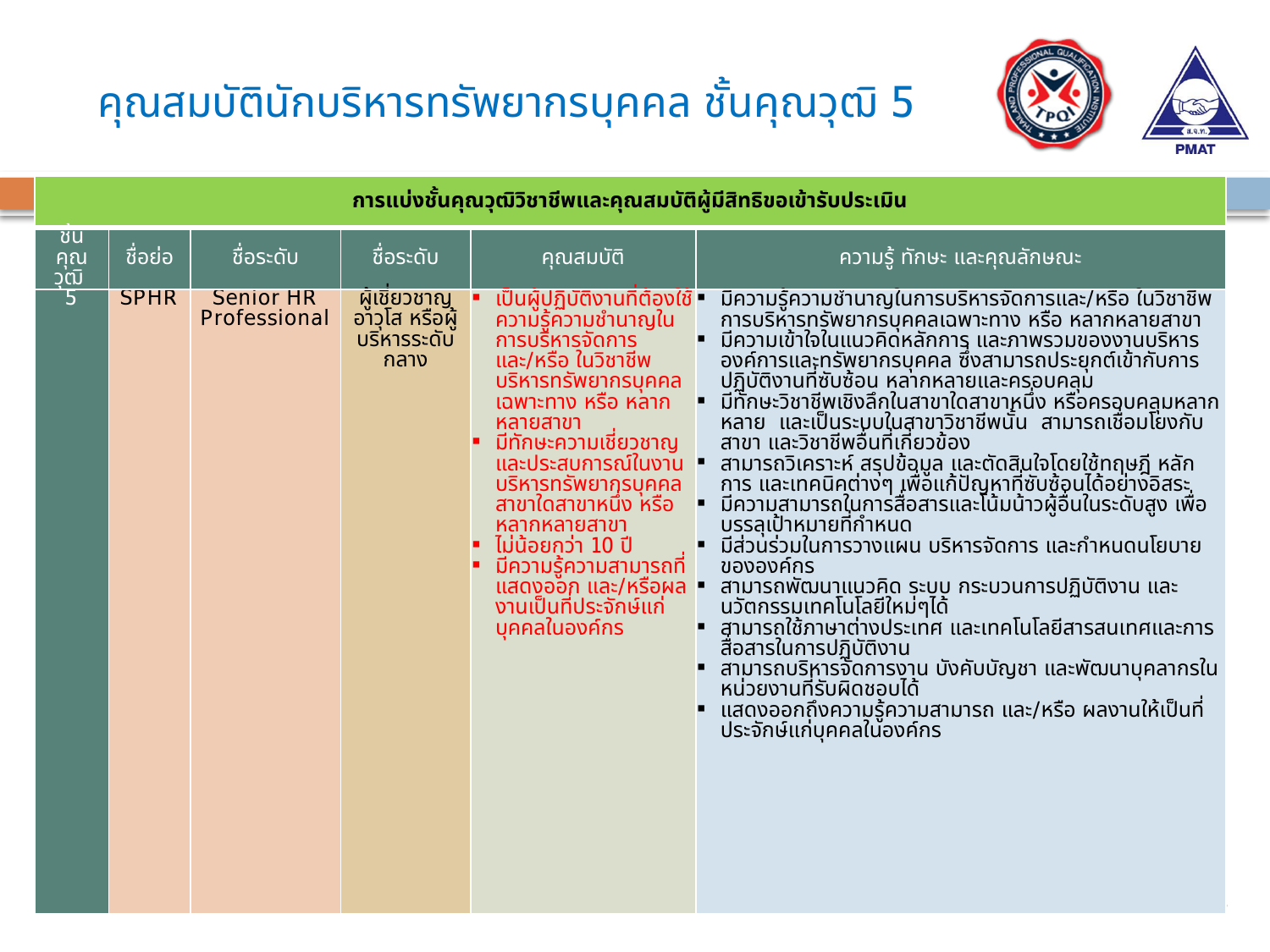

# คุณสมบัตินักบริหารทรัพยากรบุคคล ชั้นคุณวุฒิ 5
| การแบ่งชั้นคุณวุฒิวิชาชีพและคุณสมบัติผู้มีสิทธิขอเข้ารับประเมิน |  |  |  |  |  |
| --- | --- | --- | --- | --- | --- |
| ชั้นคุณ วุฒิ | ชื่อย่อ | ชื่อระดับ | ชื่อระดับ | คุณสมบัติ | ความรู้ ทักษะ และคุณลักษณะ |
| 5 | SPHR | Senior HR Professional | ผู้เชี่ยวชาญอาวุโส หรือผู้บริหารระดับกลาง | เป็นผู้ปฏิบัติงานที่ต้องใช้ความรู้ความชำนาญในการบริหารจัดการ และ/หรือ ในวิชาชีพบริหารทรัพยากรบุคคลเฉพาะทาง หรือ หลากหลายสาขา มีทักษะความเชี่ยวชาญ และประสบการณ์ในงานบริหารทรัพยากรบุคคลสาขาใดสาขาหนึ่ง หรือหลากหลายสาขา ไม่น้อยกว่า 10 ปี มีความรู้ความสามารถที่แสดงออก และ/หรือผลงานเป็นที่ประจักษ์แก่บุคคลในองค์กร | มีความรู้ความชำนาญในการบริหารจัดการและ/หรือ ในวิชาชีพการบริหารทรัพยากรบุคคลเฉพาะทาง หรือ หลากหลายสาขา มีความเข้าใจในแนวคิดหลักการ และภาพรวมของงานบริหารองค์การและทรัพยากรบุคคล ซึ่งสามารถประยุกต์เข้ากับการปฏิบัติงานที่ซับซ้อน หลากหลายและครอบคลุม มีทักษะวิชาชีพเชิงลึกในสาขาใดสาขาหนึ่ง หรือครอบคลุมหลากหลาย และเป็นระบบในสาขาวิชาชีพนั้น สามารถเชื่อมโยงกับสาขา และวิชาชีพอื่นที่เกี่ยวข้อง สามารถวิเคราะห์ สรุปข้อมูล และตัดสินใจโดยใช้ทฤษฎี หลักการ และเทคนิคต่างๆ เพื่อแก้ปัญหาที่ซับซ้อนได้อย่างอิสระ มีความสามารถในการสื่อสารและโน้มน้าวผู้อื่นในระดับสูง เพื่อบรรลุเป้าหมายที่กำหนด มีส่วนร่วมในการวางแผน บริหารจัดการ และกำหนดนโยบายขององค์กร สามารถพัฒนาแนวคิด ระบบ กระบวนการปฏิบัติงาน และนวัตกรรมเทคโนโลยีใหม่ๆได้ สามารถใช้ภาษาต่างประเทศ และเทคโนโลยีสารสนเทศและการสื่อสารในการปฏิบัติงาน สามารถบริหารจัดการงาน บังคับบัญชา และพัฒนาบุคลากรในหน่วยงานที่รับผิดชอบได้ แสดงออกถึงความรู้ความสามารถ และ/หรือ ผลงานให้เป็นที่ประจักษ์แก่บุคคลในองค์กร |